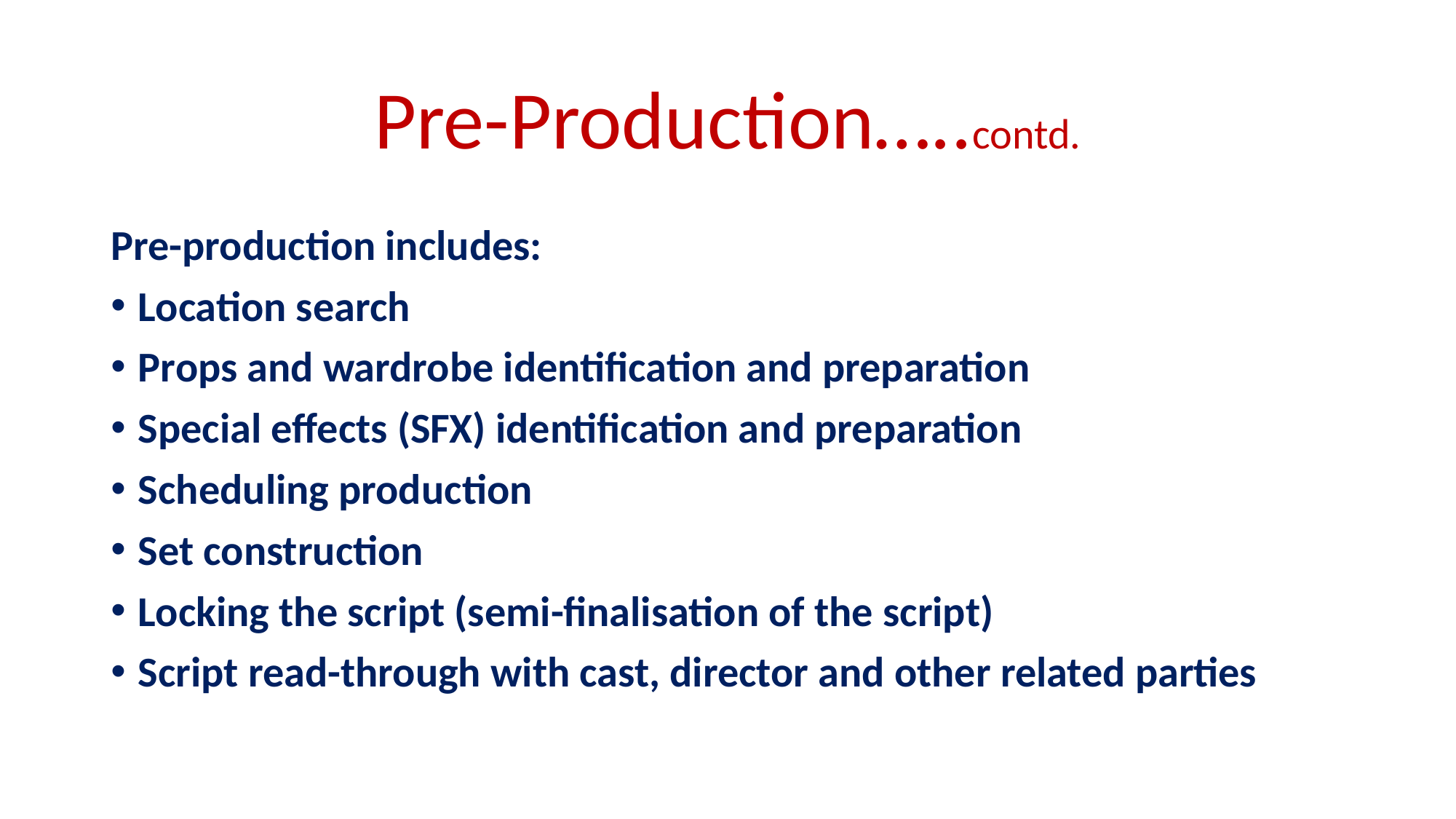

# Pre-Production…..contd.
Pre-production includes:
Location search
Props and wardrobe identification and preparation
Special effects (SFX) identification and preparation
Scheduling production
Set construction
Locking the script (semi-finalisation of the script)
Script read-through with cast, director and other related parties